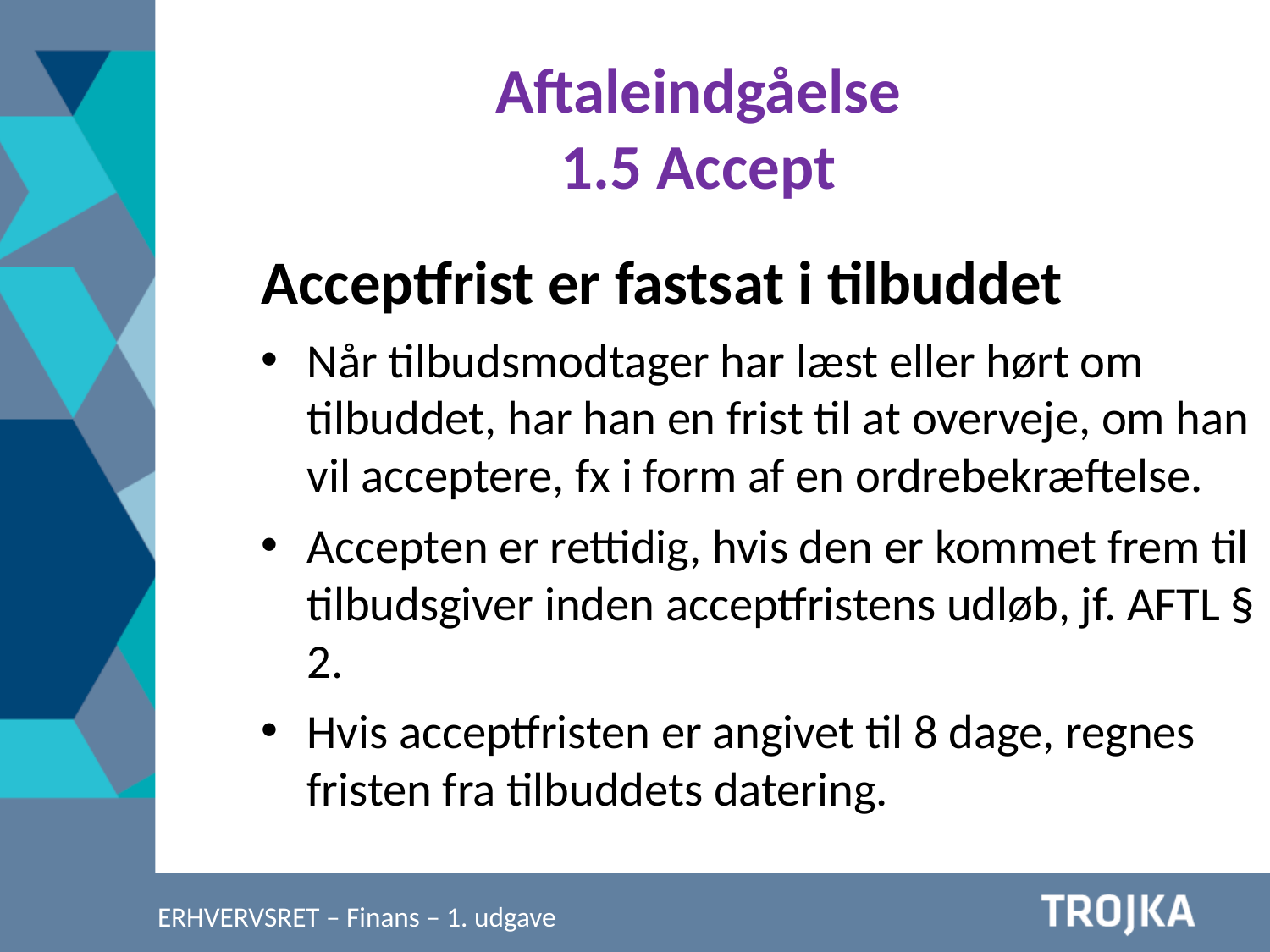

Aftaleindgåelse
1.5 Accept
Acceptfrist er fastsat i tilbuddet
Når tilbudsmodtager har læst eller hørt om tilbuddet, har han en frist til at overveje, om han vil acceptere, fx i form af en ordrebekræftelse.
Accepten er rettidig, hvis den er kommet frem til tilbudsgiver inden acceptfristens udløb, jf. AFTL § 2.
Hvis acceptfristen er angivet til 8 dage, regnes fristen fra tilbuddets datering.